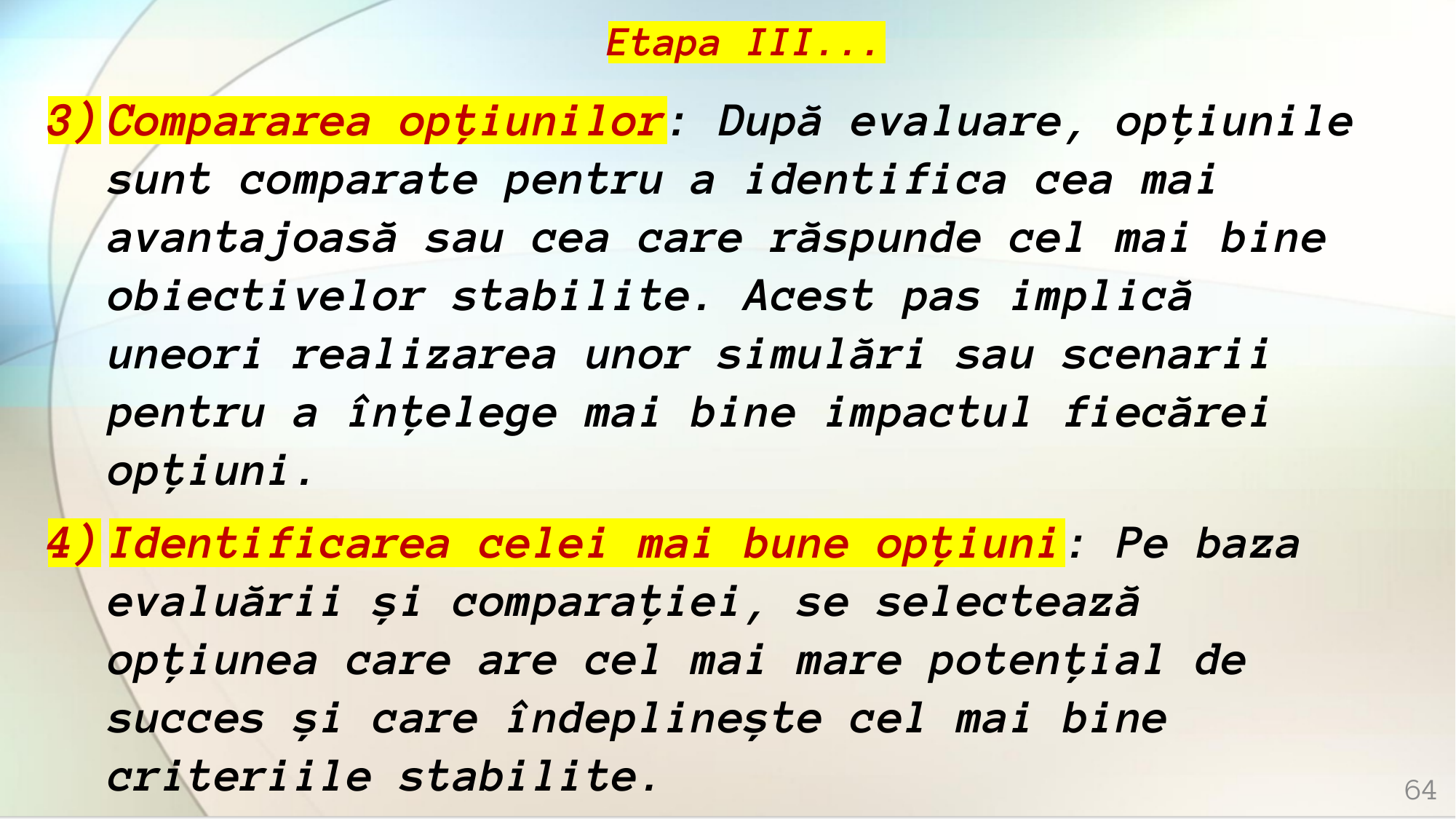

# Etapa III...
Compararea opțiunilor: După evaluare, opțiunile sunt comparate pentru a identifica cea mai avantajoasă sau cea care răspunde cel mai bine obiectivelor stabilite. Acest pas implică uneori realizarea unor simulări sau scenarii pentru a înțelege mai bine impactul fiecărei opțiuni.
Identificarea celei mai bune opțiuni: Pe baza evaluării și comparației, se selectează opțiunea care are cel mai mare potențial de succes și care îndeplinește cel mai bine criteriile stabilite.
64